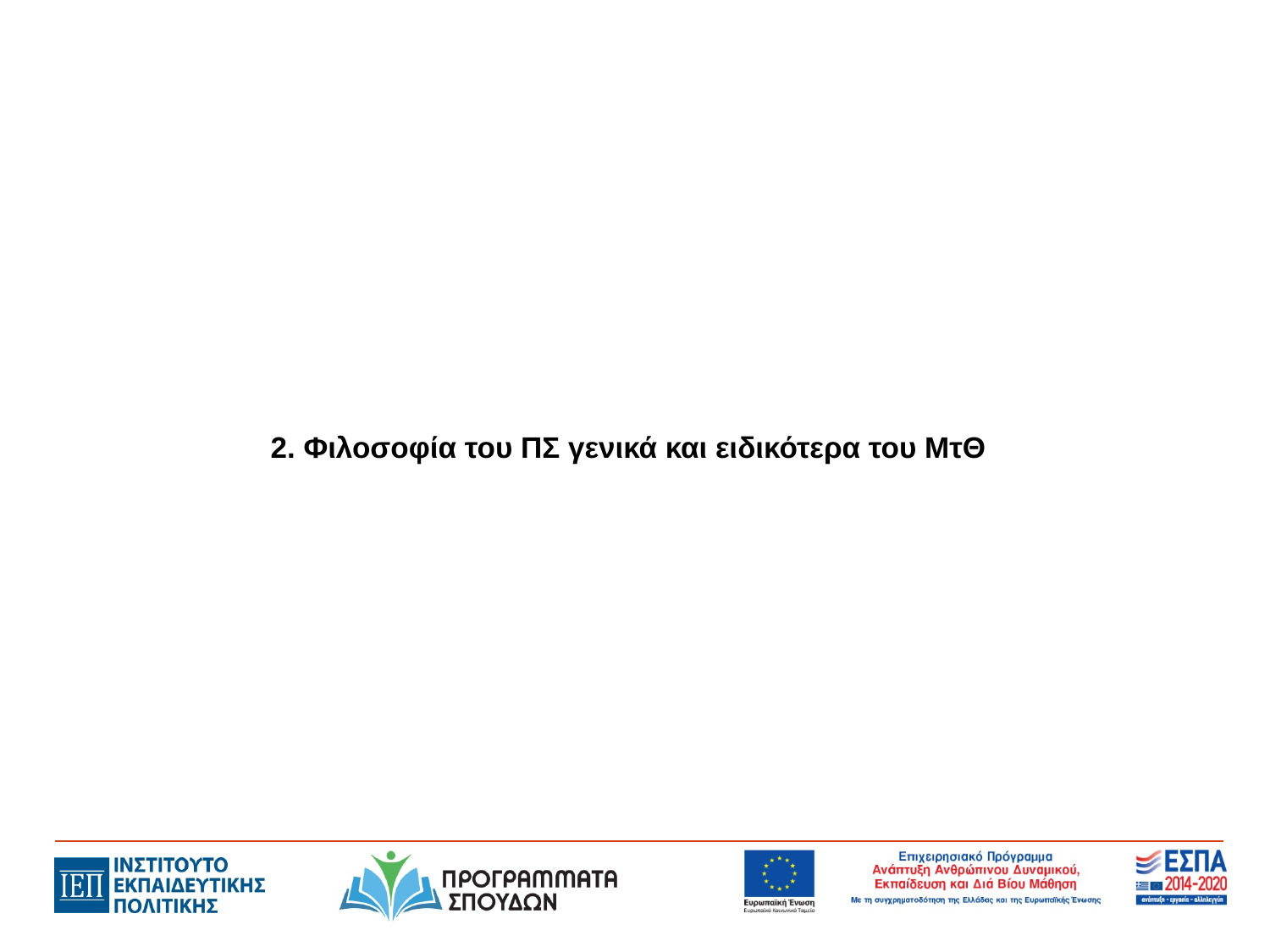

# 2. Φιλοσοφία του ΠΣ γενικά και ειδικότερα του ΜτΘ